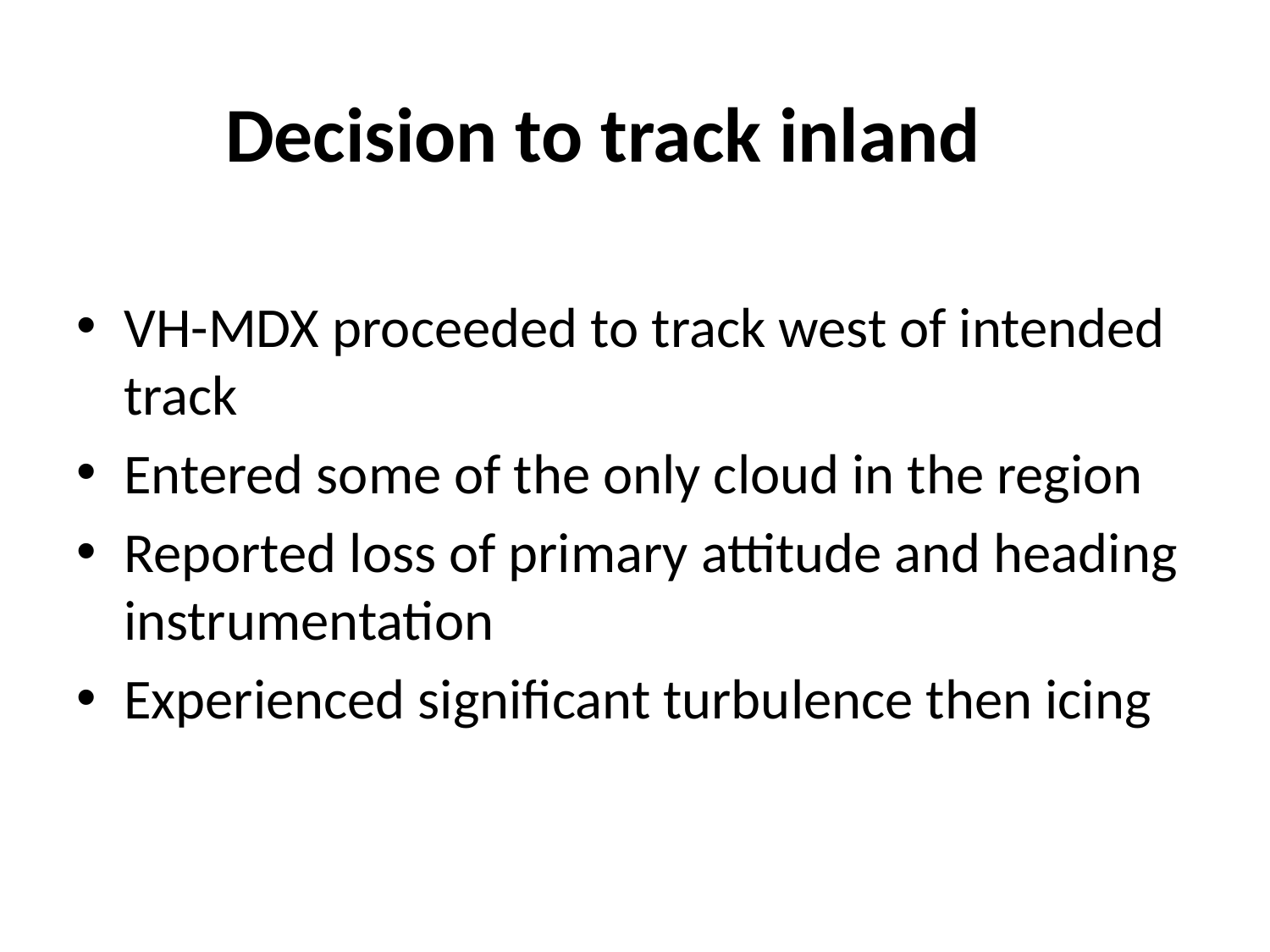

Decision to track inland
VH-MDX proceeded to track west of intended track
Entered some of the only cloud in the region
Reported loss of primary attitude and heading instrumentation
Experienced significant turbulence then icing